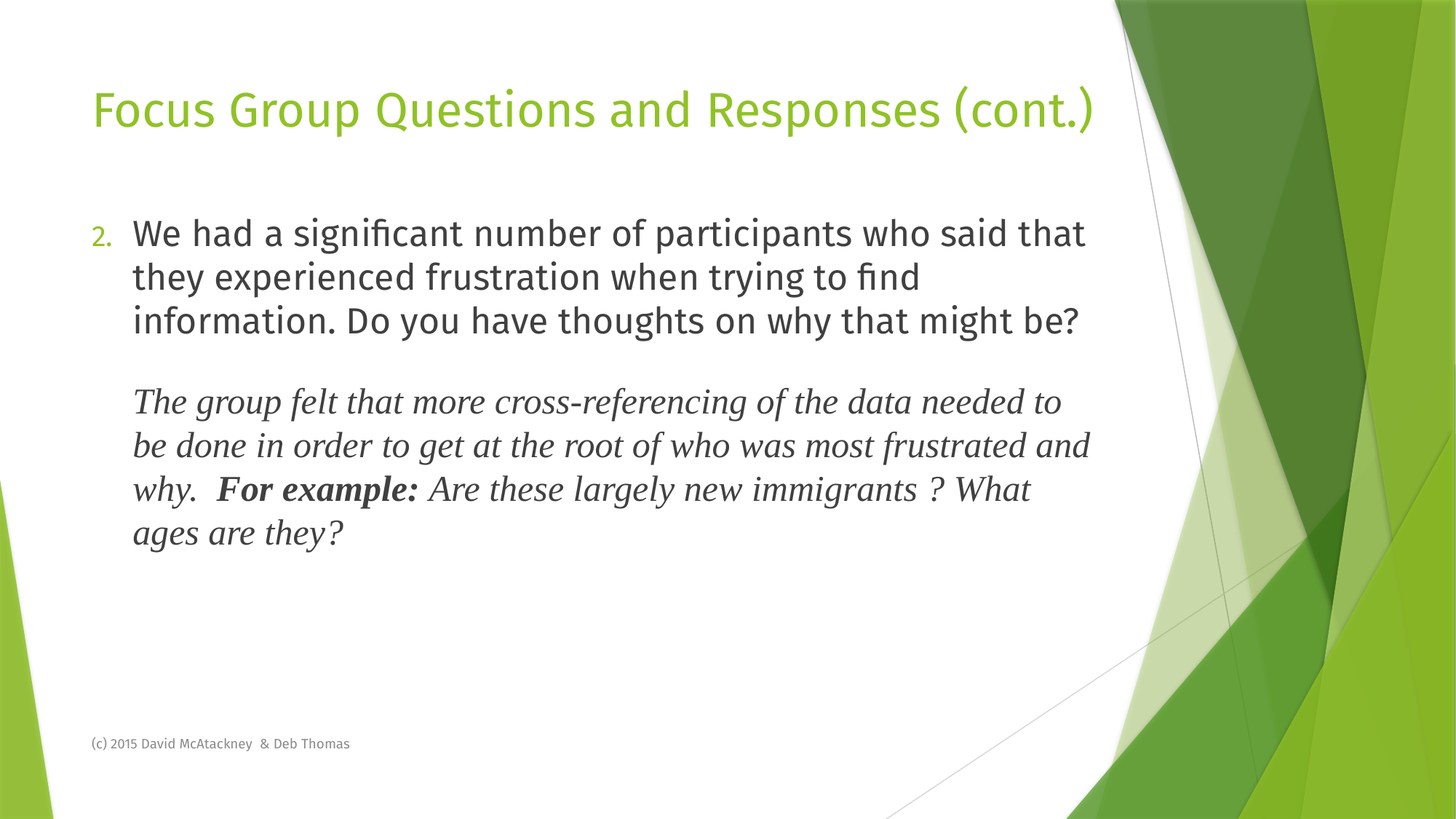

# Focus Group Questions and Responses (cont.)

We had a significant number of participants who said that they experienced frustration when trying to find information. Do you have thoughts on why that might be?

The group felt that more cross-referencing of the data needed to be done in order to get at the root of who was most frustrated and why.  For example: Are these largely new immigrants ? What ages are they?

(c) 2015 David McAtackney  & Deb Thomas